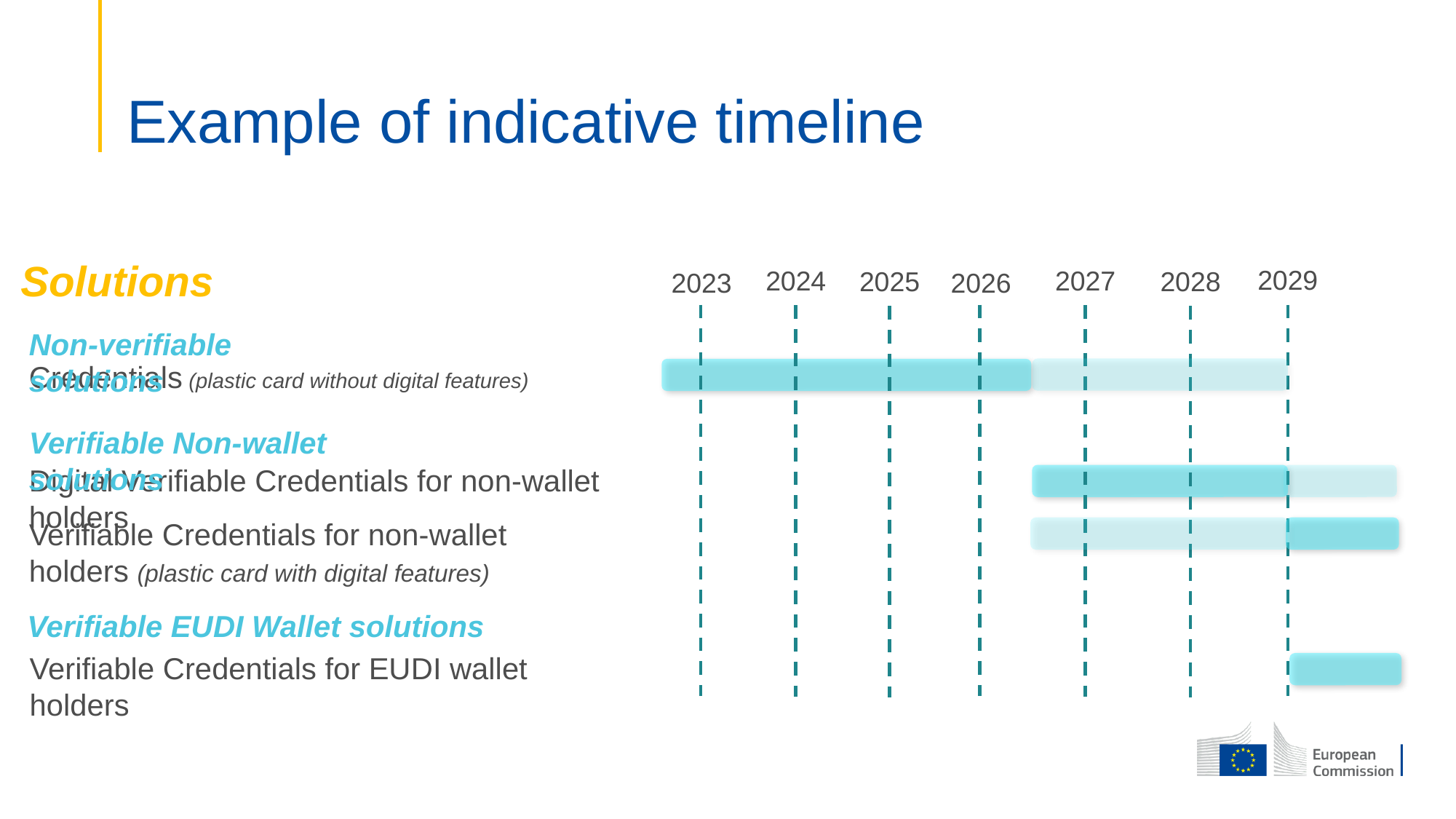

# Example of indicative timeline
Solutions
2029
2024
2027
2025
2028
2023
2026
Non-verifiable solutions
Credentials (plastic card without digital features)

Verifiable Non-wallet solutions
Digital Verifiable Credentials for non-wallet holders

Verifiable Credentials for non-wallet holders (plastic card with digital features)

Verifiable EUDI Wallet solutions
Verifiable Credentials for EUDI wallet holders